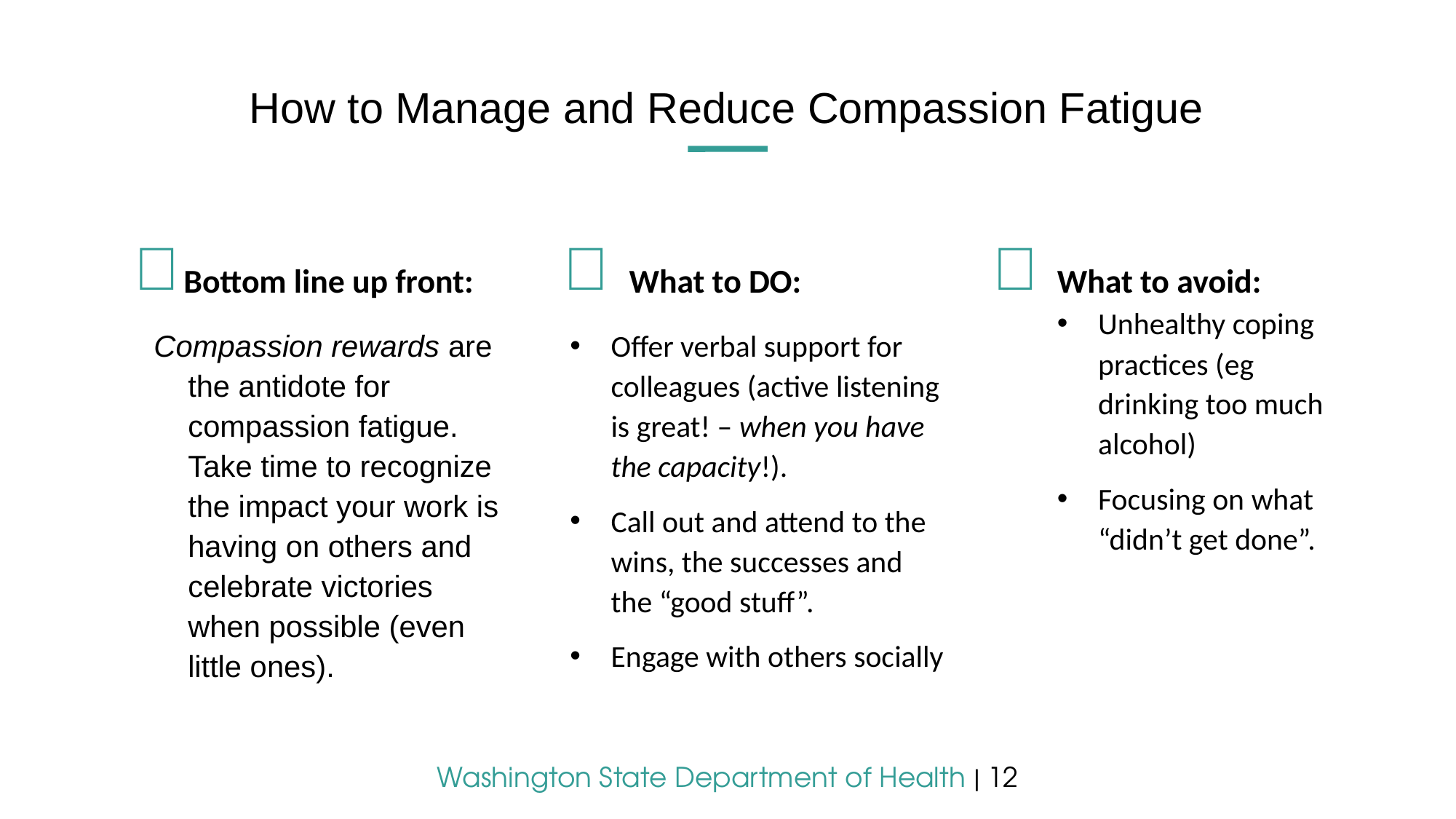

# How to Manage and Reduce Compassion Fatigue
Bottom line up front:
What to DO:
What to avoid:
Unhealthy coping practices (eg drinking too much alcohol)
Focusing on what “didn’t get done”.
Compassion rewards are the antidote for compassion fatigue. Take time to recognize the impact your work is having on others and celebrate victories when possible (even little ones).
Offer verbal support for colleagues (active listening is great! – when you have the capacity!).
Call out and attend to the wins, the successes and the “good stuff”.
Engage with others socially